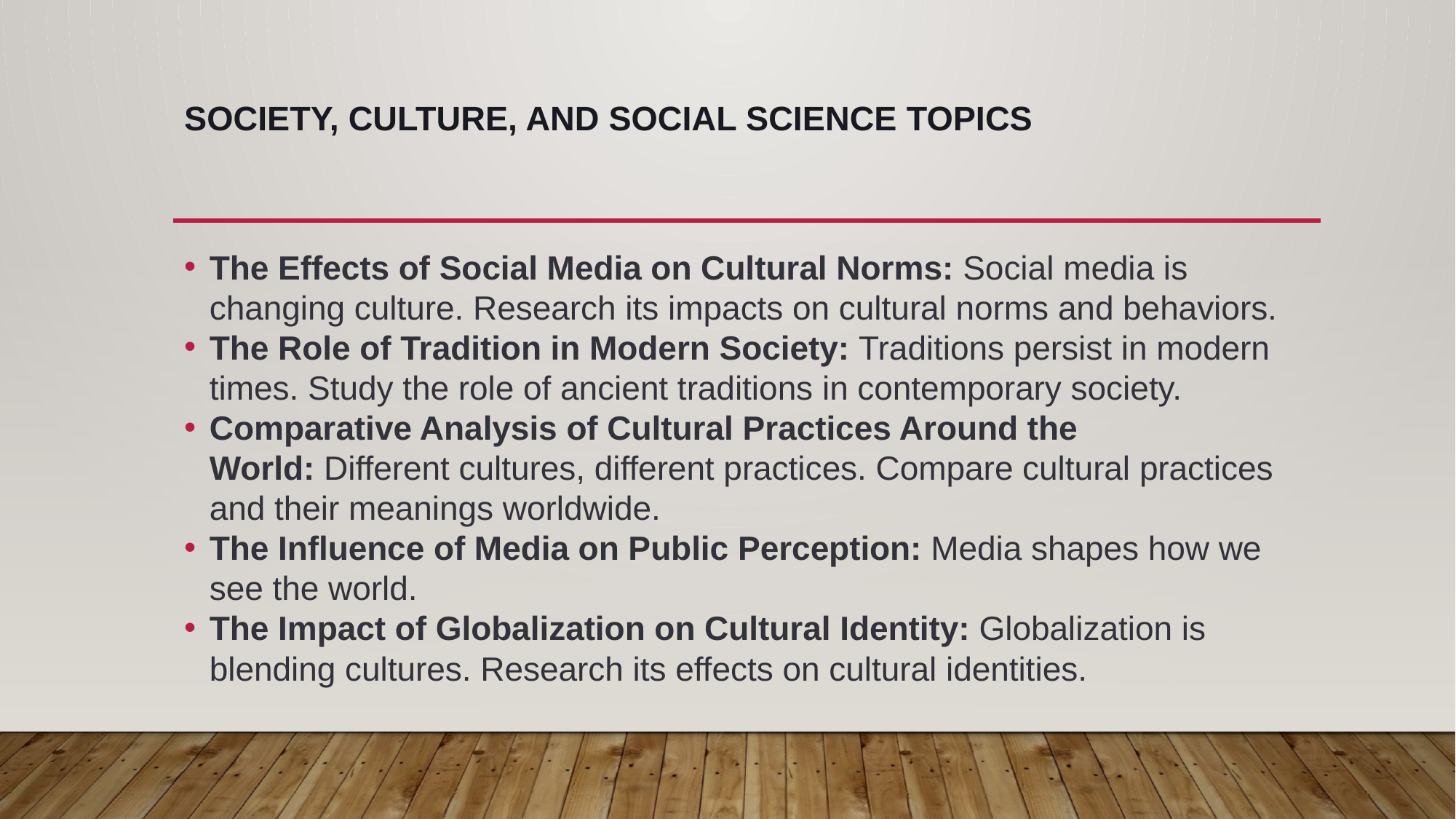

# Society, Culture, and Social Science Topics
The Effects of Social Media on Cultural Norms: Social media is changing culture. Research its impacts on cultural norms and behaviors.
The Role of Tradition in Modern Society: Traditions persist in modern times. Study the role of ancient traditions in contemporary society.
Comparative Analysis of Cultural Practices Around the World: Different cultures, different practices. Compare cultural practices and their meanings worldwide.
The Influence of Media on Public Perception: Media shapes how we see the world.
The Impact of Globalization on Cultural Identity: Globalization is blending cultures. Research its effects on cultural identities.